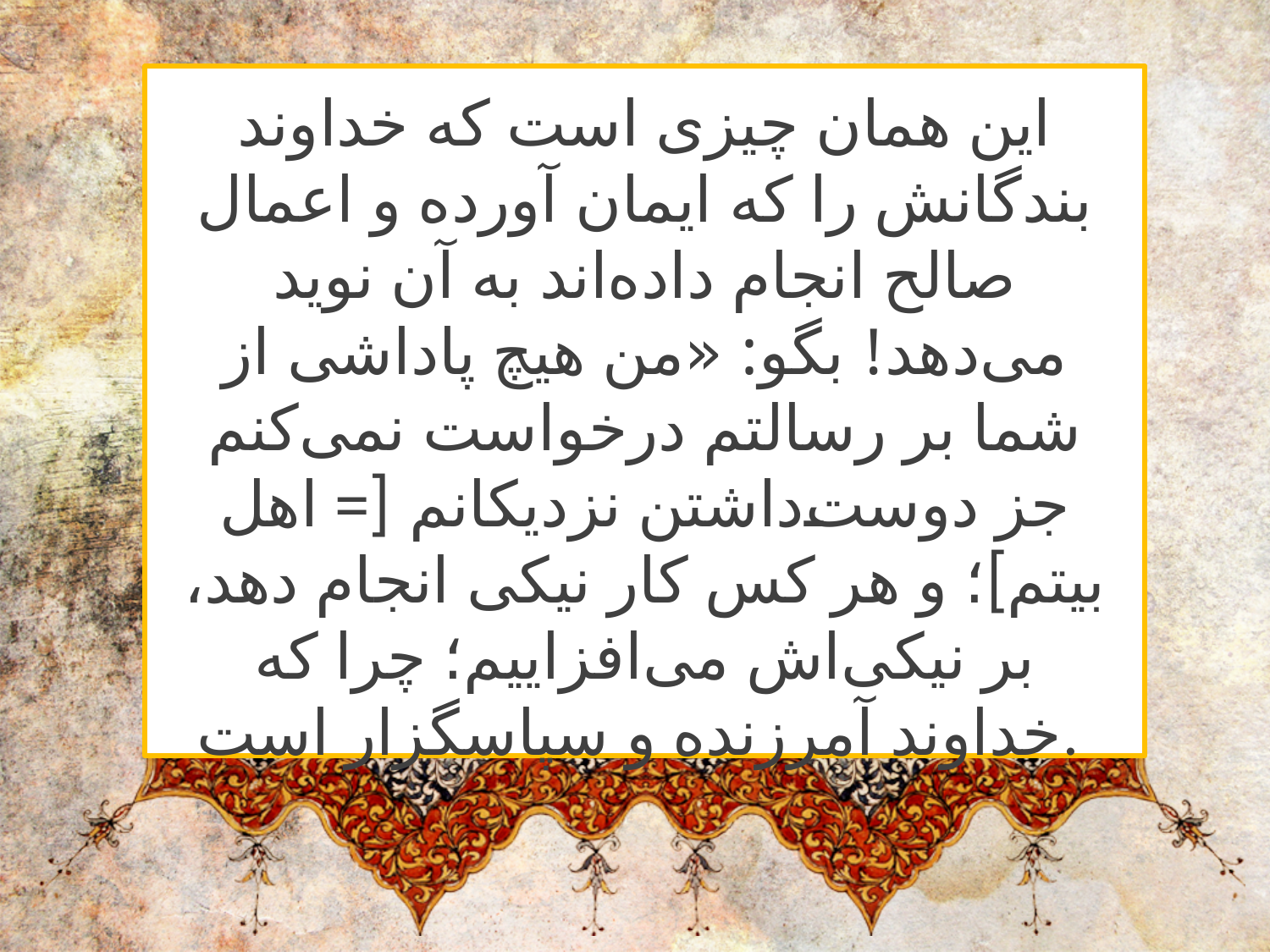

این همان چیزی است که خداوند بندگانش را که ایمان آورده و اعمال صالح انجام داده‌اند به آن نوید می‌دهد! بگو: «من هیچ پاداشی از شما بر رسالتم درخواست نمی‌کنم جز دوست‌داشتن نزدیکانم [= اهل بیتم‌]؛ و هر کس کار نیکی انجام دهد، بر نیکی‌اش می‌افزاییم؛ چرا که خداوند آمرزنده و سپاسگزار است.